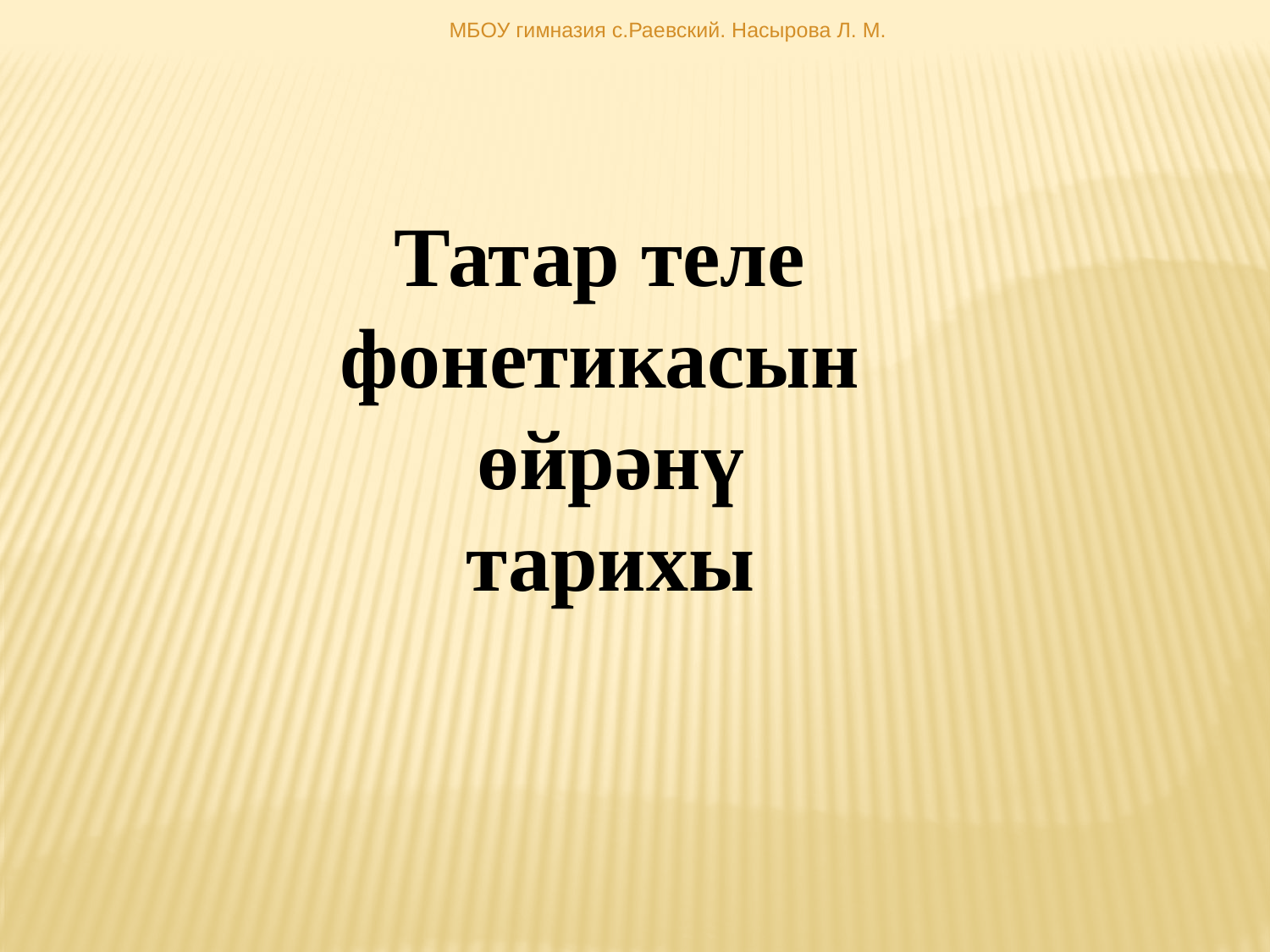

МБОУ гимназия с.Раевский. Насырова Л. М.
Татар теле
фонетикасын
өйрәнү тарихы